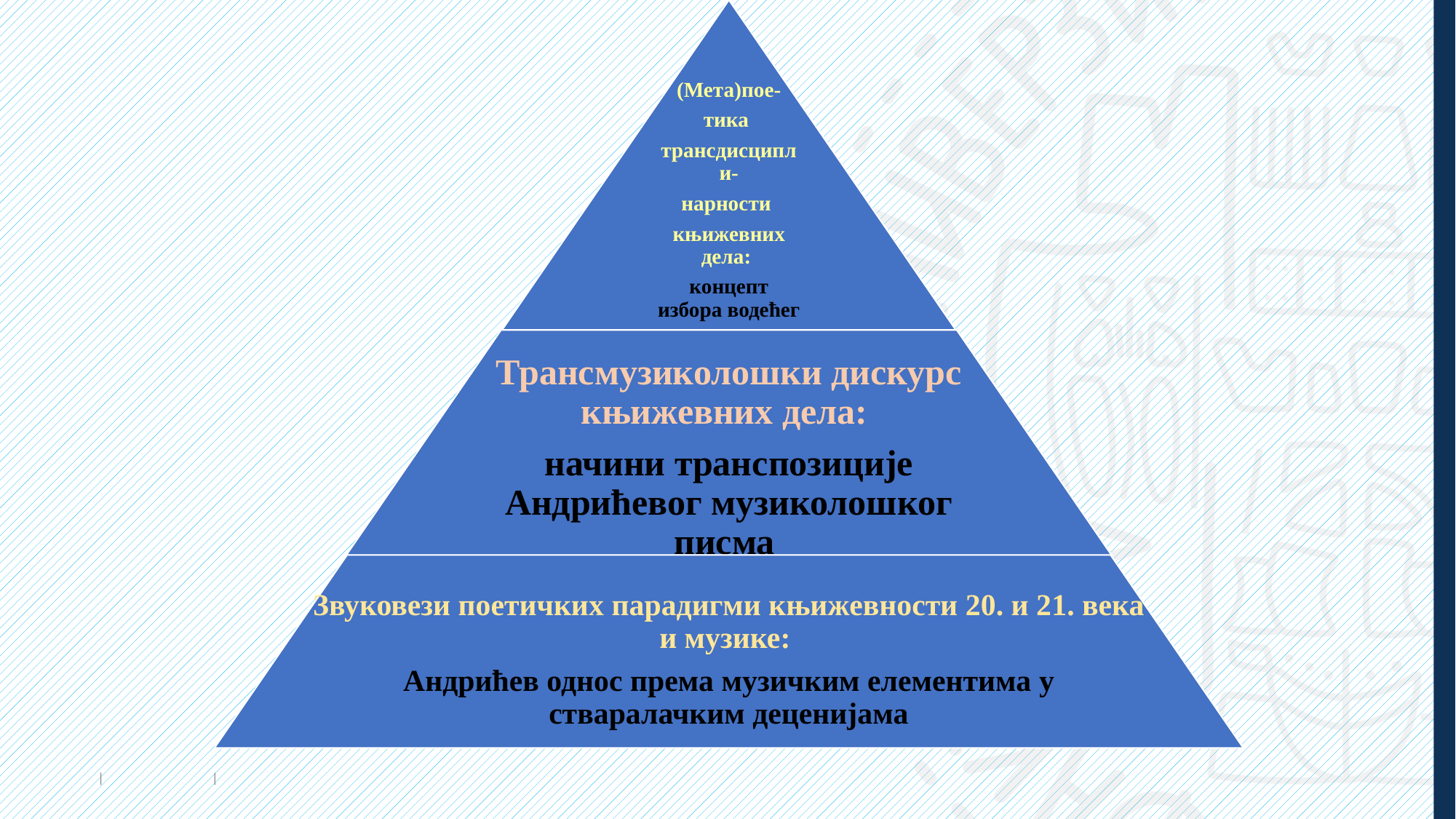

(Мета)пое-
тика
трансдисципли-
нарности
књижевних дела:
концепт избора водећег
 регистра мелодијске боје у Андрићевом тексту
Трансмузиколошки дискурс књижевних дела:
начини транспозиције Андрићевог музиколошког писма
Звуковези поетичких парадигми књижевности 20. и 21. века и музике:
Андрићев однос према музичким елементима у стваралачким деценијама